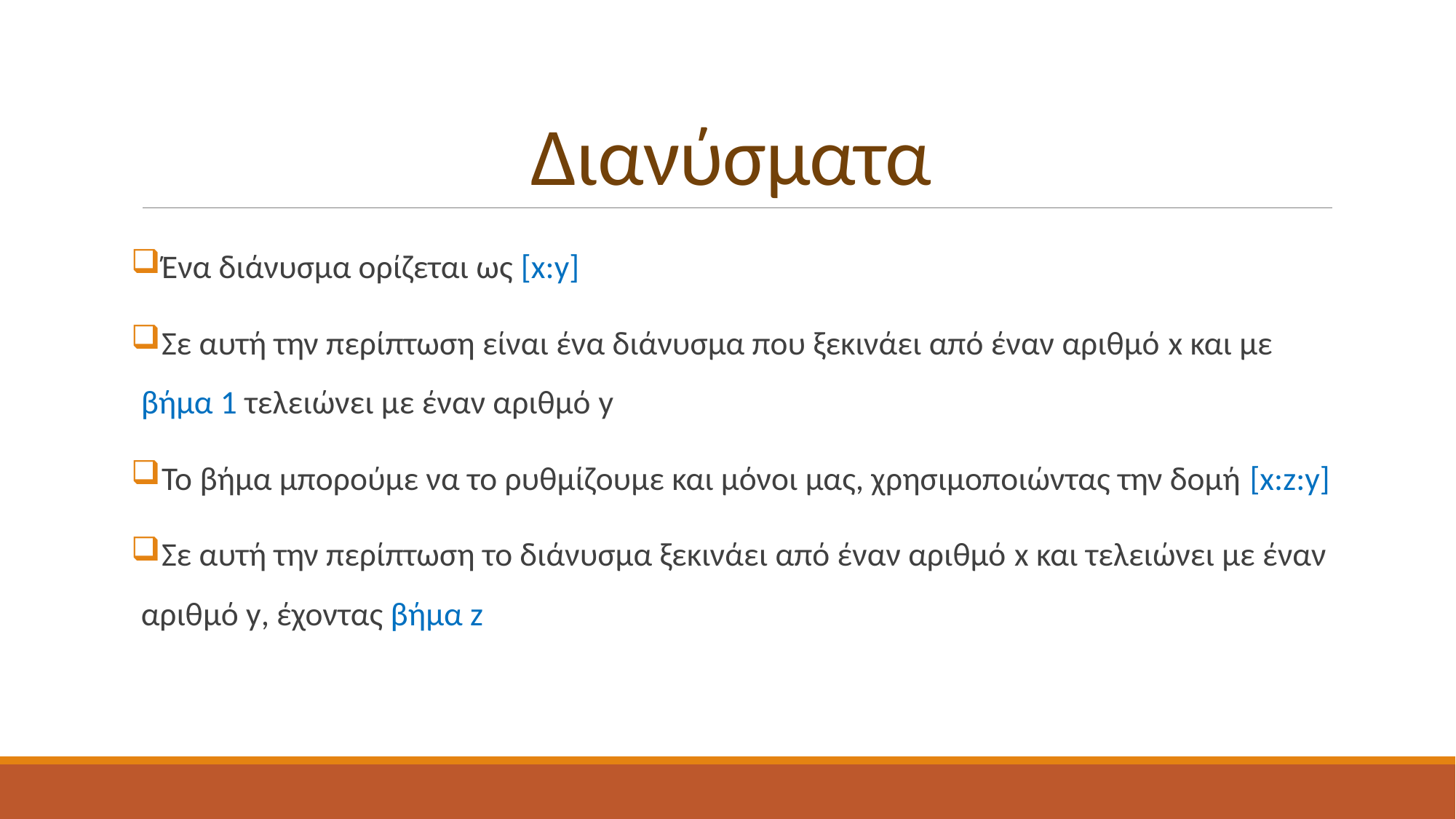

# Διανύσματα
 Ένα διάνυσμα ορίζεται ως [x:y]
 Σε αυτή την περίπτωση είναι ένα διάνυσμα που ξεκινάει από έναν αριθμό x και με βήμα 1 τελειώνει με έναν αριθμό y
 Το βήμα μπορούμε να το ρυθμίζουμε και μόνοι μας, χρησιμοποιώντας την δομή [x:z:y]
 Σε αυτή την περίπτωση το διάνυσμα ξεκινάει από έναν αριθμό x και τελειώνει με έναν αριθμό y, έχοντας βήμα z